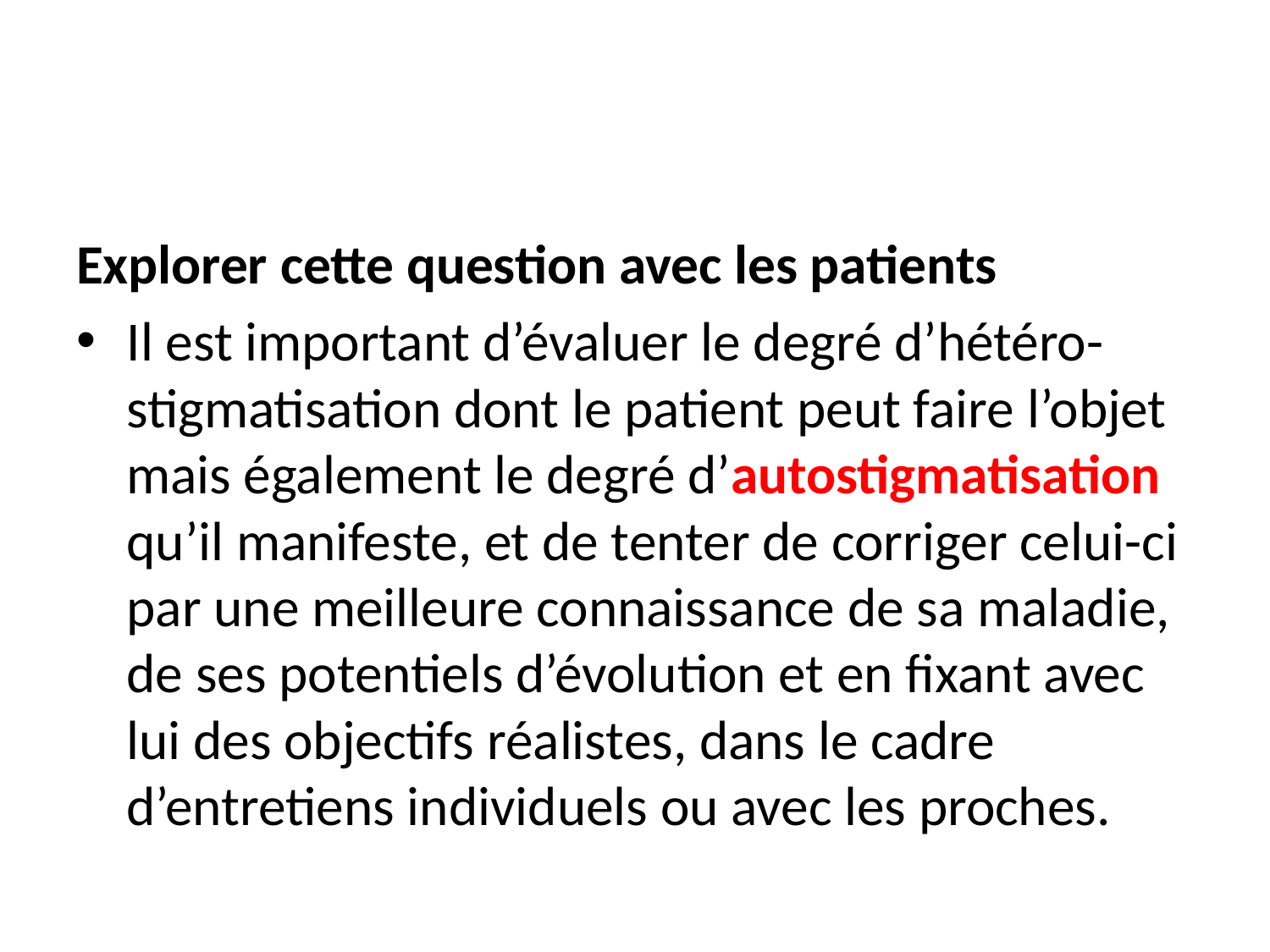

#
Explorer cette question avec les patients
Il est important d’évaluer le degré d’hétéro-stigmatisation dont le patient peut faire l’objet mais également le degré d’autostigmatisation qu’il manifeste, et de tenter de corriger celui-ci par une meilleure connaissance de sa maladie, de ses potentiels d’évolution et en fixant avec lui des objectifs réalistes, dans le cadre d’entretiens individuels ou avec les proches.